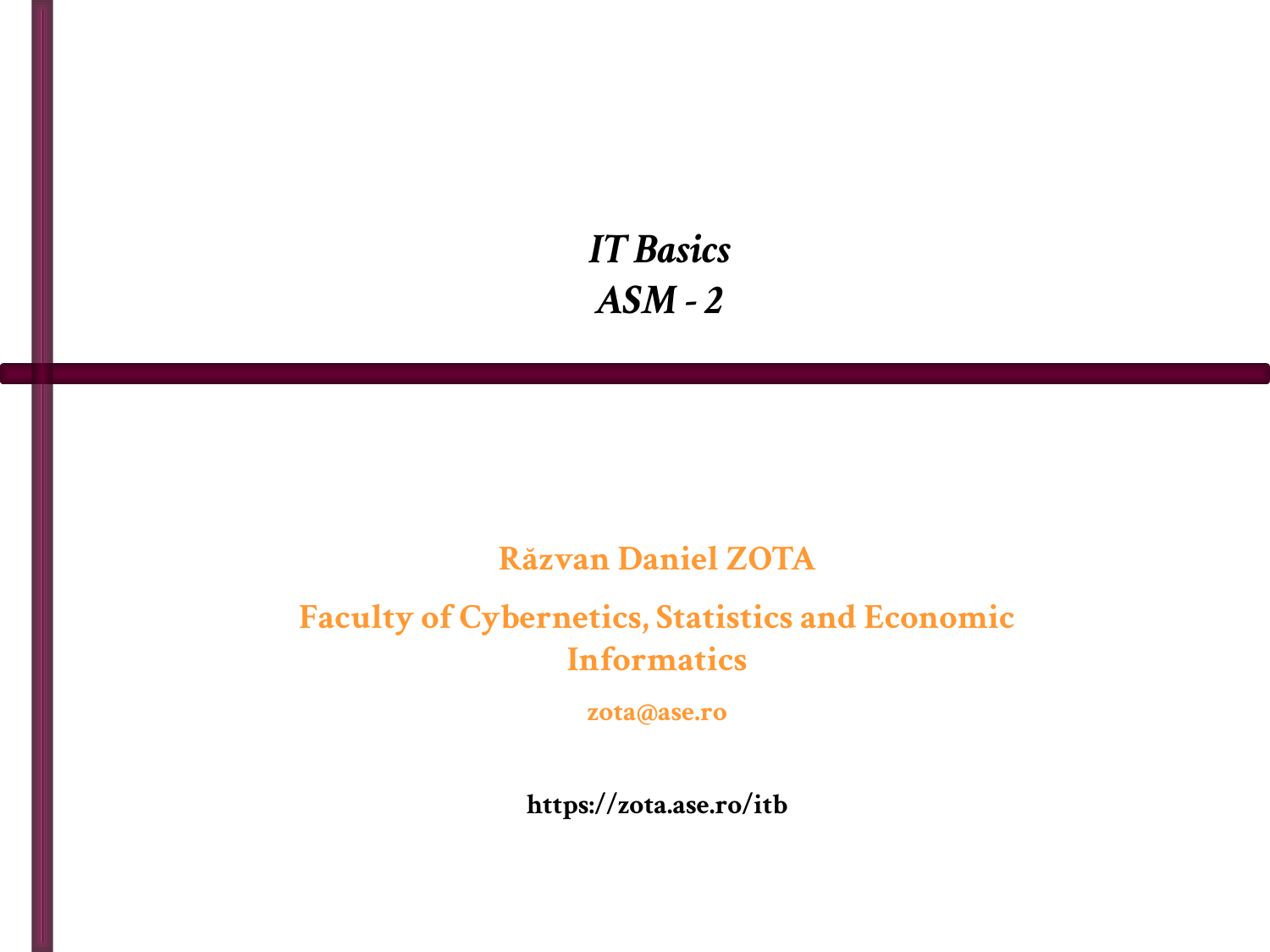

# IT Basics ASM - 2
Răzvan Daniel ZOTA
Faculty of Cybernetics, Statistics and Economic Informatics
zota@ase.ro

https://zota.ase.ro/itb